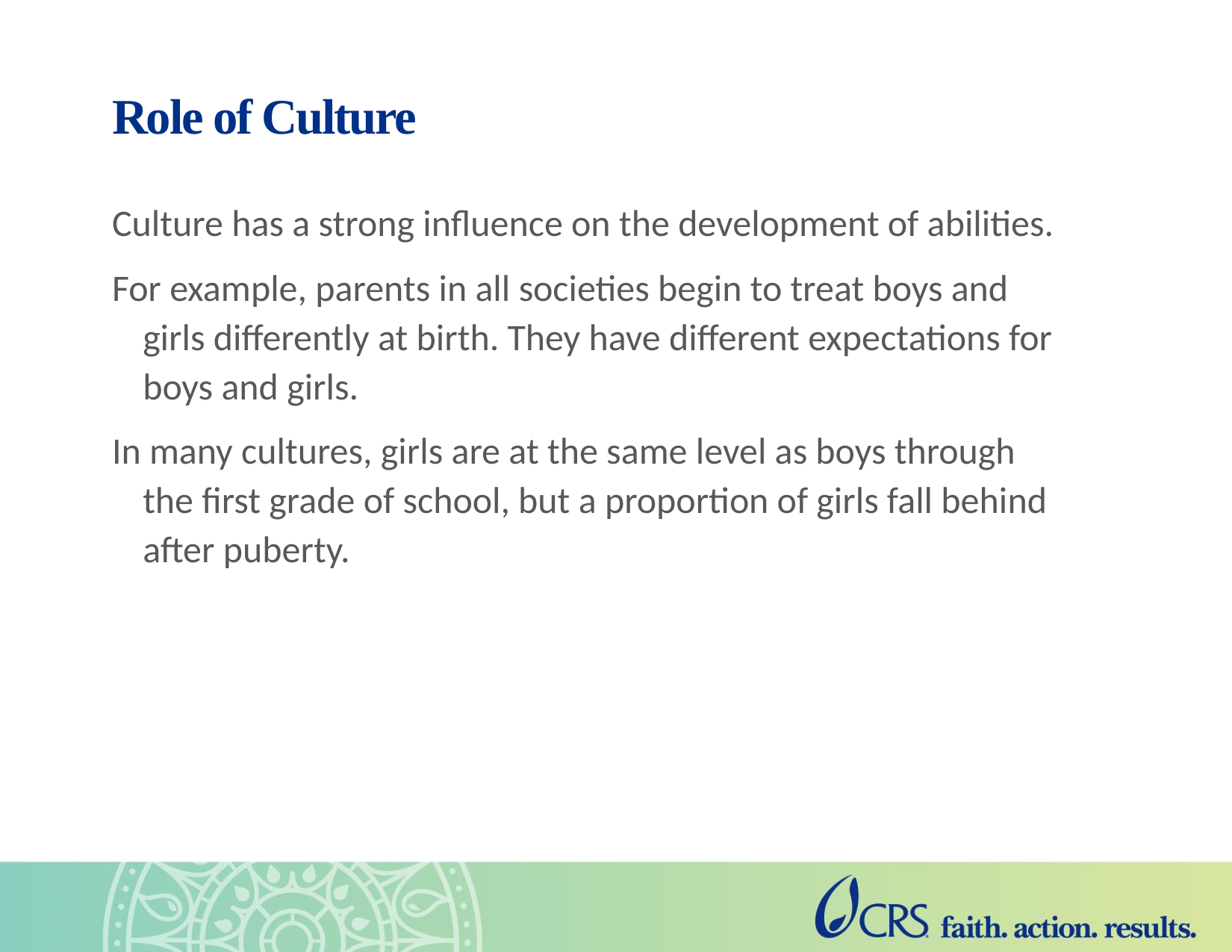

# Role of Culture
Culture has a strong influence on the development of abilities.
For example, parents in all societies begin to treat boys and girls differently at birth. They have different expectations for boys and girls.
In many cultures, girls are at the same level as boys through the first grade of school, but a proportion of girls fall behind after puberty.